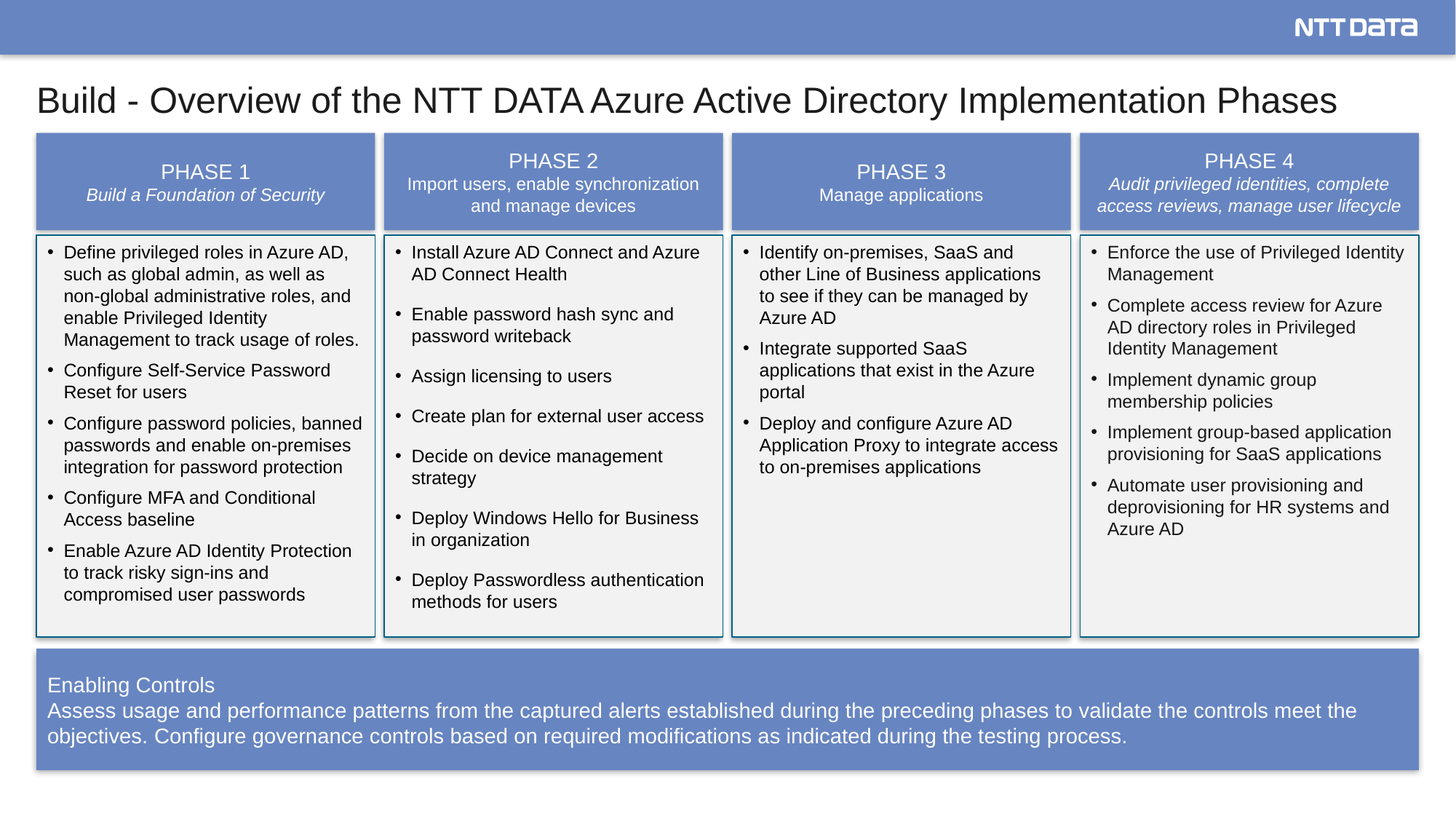

# Build - Overview of the NTT DATA Azure Active Directory Implementation Phases
PHASE 1
Build a Foundation of Security
PHASE 2
Import users, enable synchronization and manage devices
PHASE 3
Manage applications
PHASE 4
Audit privileged identities, complete access reviews, manage user lifecycle
Define privileged roles in Azure AD, such as global admin, as well as non-global administrative roles, and enable Privileged Identity Management to track usage of roles.
Configure Self-Service Password Reset for users
Configure password policies, banned passwords and enable on-premises integration for password protection
Configure MFA and Conditional Access baseline
Enable Azure AD Identity Protection to track risky sign-ins and compromised user passwords
Enforce the use of Privileged Identity Management
Complete access review for Azure AD directory roles in Privileged Identity Management
Implement dynamic group membership policies
Implement group-based application provisioning for SaaS applications
Automate user provisioning and deprovisioning for HR systems and Azure AD
Install Azure AD Connect and Azure AD Connect Health
Enable password hash sync and password writeback
Assign licensing to users
Create plan for external user access
Decide on device management strategy
Deploy Windows Hello for Business in organization
Deploy Passwordless authentication methods for users

Identify on-premises, SaaS and other Line of Business applications to see if they can be managed by Azure AD
Integrate supported SaaS applications that exist in the Azure portal
Deploy and configure Azure AD Application Proxy to integrate access to on-premises applications
Enabling Controls
Assess usage and performance patterns from the captured alerts established during the preceding phases to validate the controls meet the objectives. Configure governance controls based on required modifications as indicated during the testing process.